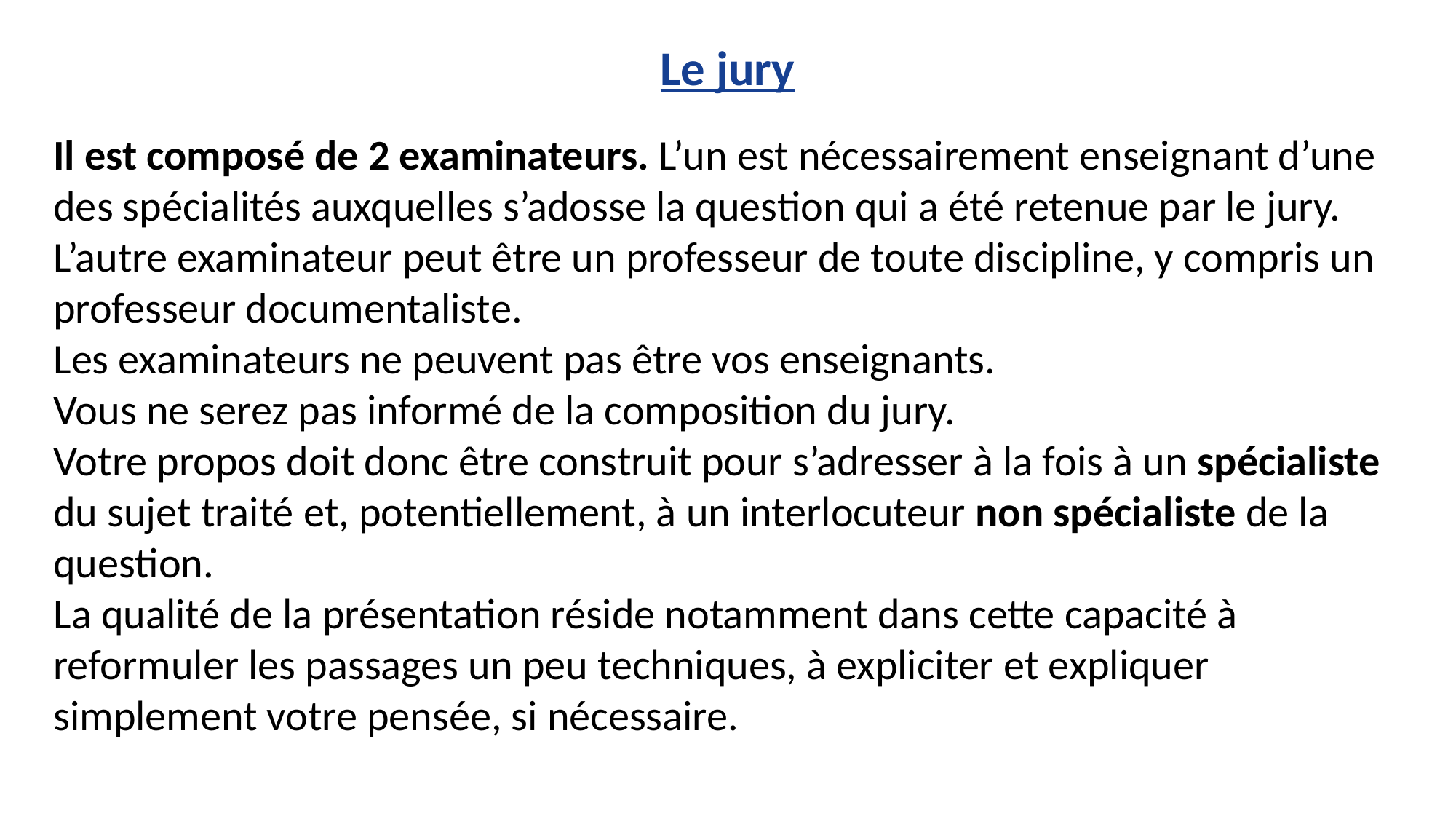

Le jury

Il est composé de 2 examinateurs. L’un est nécessairement enseignant d’une des spécialités auxquelles s’adosse la question qui a été retenue par le jury.
L’autre examinateur peut être un professeur de toute discipline, y compris un professeur documentaliste.
Les examinateurs ne peuvent pas être vos enseignants.
Vous ne serez pas informé de la composition du jury.
Votre propos doit donc être construit pour s’adresser à la fois à un spécialiste du sujet traité et, potentiellement, à un interlocuteur non spécialiste de la question.
La qualité de la présentation réside notamment dans cette capacité à reformuler les passages un peu techniques, à expliciter et expliquer simplement votre pensée, si nécessaire.